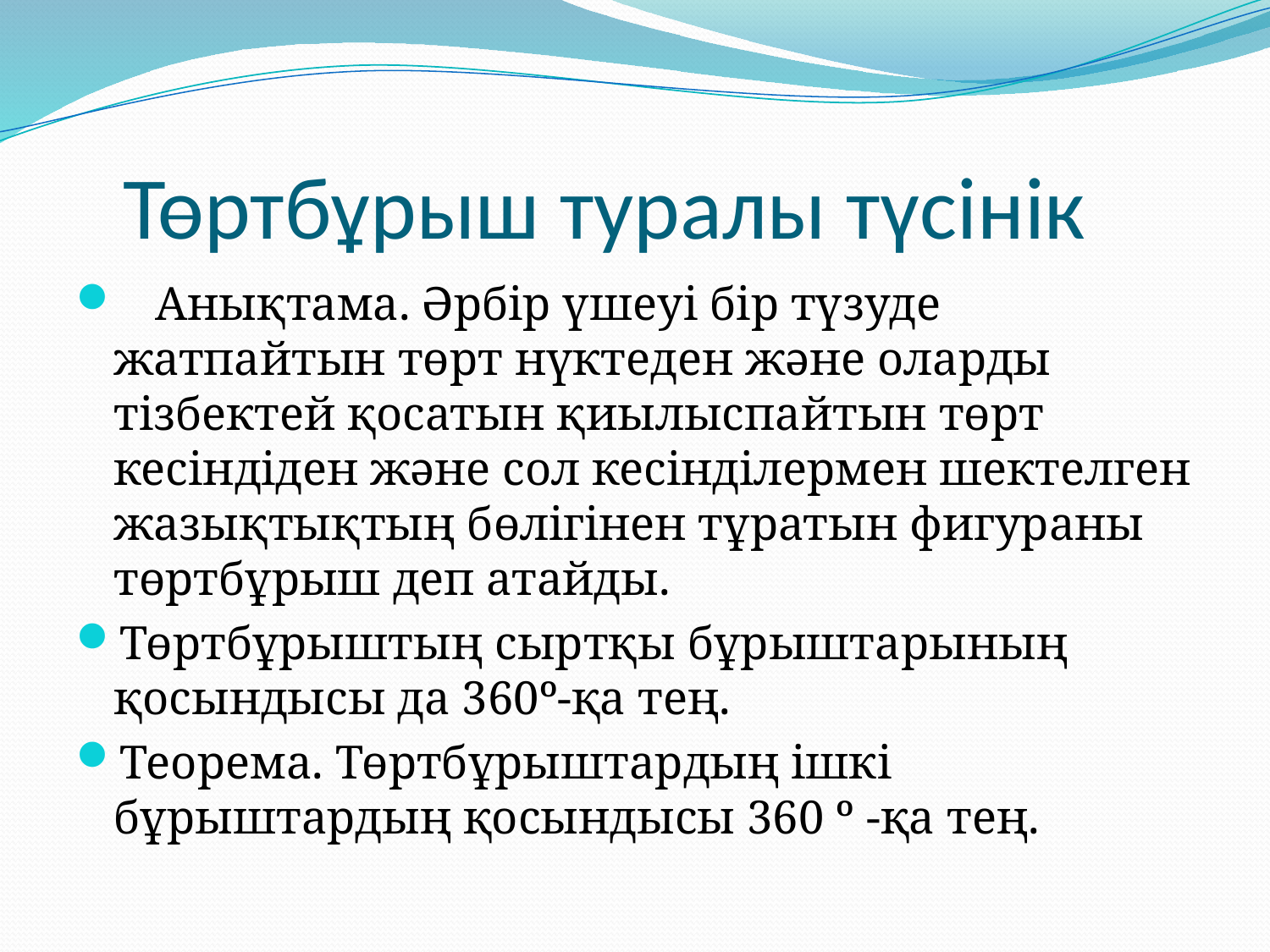

# Төртбұрыш туралы түсінік
   Анықтама. Әрбір үшеуі бір түзуде жатпайтын төрт нүктеден және оларды тізбектей қосатын қиылыспайтын төрт кесіндіден және сол кесінділермен шектелген жазықтықтың бөлігінен тұратын фигураны төртбұрыш деп атайды.
Төртбұрыштың сыртқы бұрыштарының қосындысы да 360º-қа тең.
Теорема. Төртбұрыштардың ішкі бұрыштардың қосындысы 360 º -қа тең.